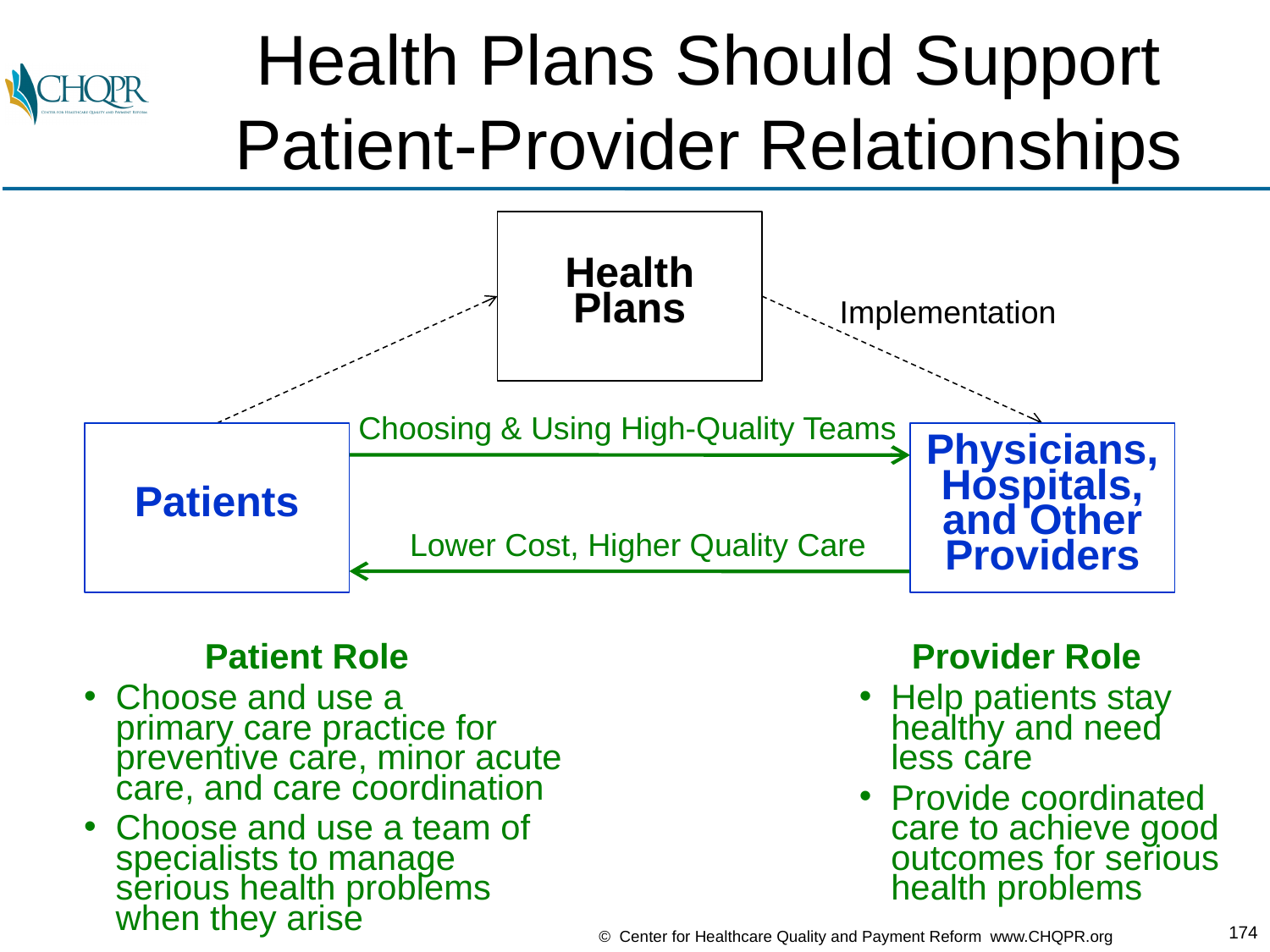

# Health Plans Should Support Patient-Provider Relationships
Health
Plans
Implementation
Choosing & Using High-Quality Teams
Patients
Physicians,
Hospitals,
and Other
Providers
Lower Cost, Higher Quality Care
Patient Role
Choose and use a
primary care practice for preventive care, minor acute care, and care coordination
Choose and use a team of
specialists to manage serious health problems
when they arise
Provider Role
Help patients stay healthy and need less care
Provide coordinated care to achieve good outcomes for serious
health problems